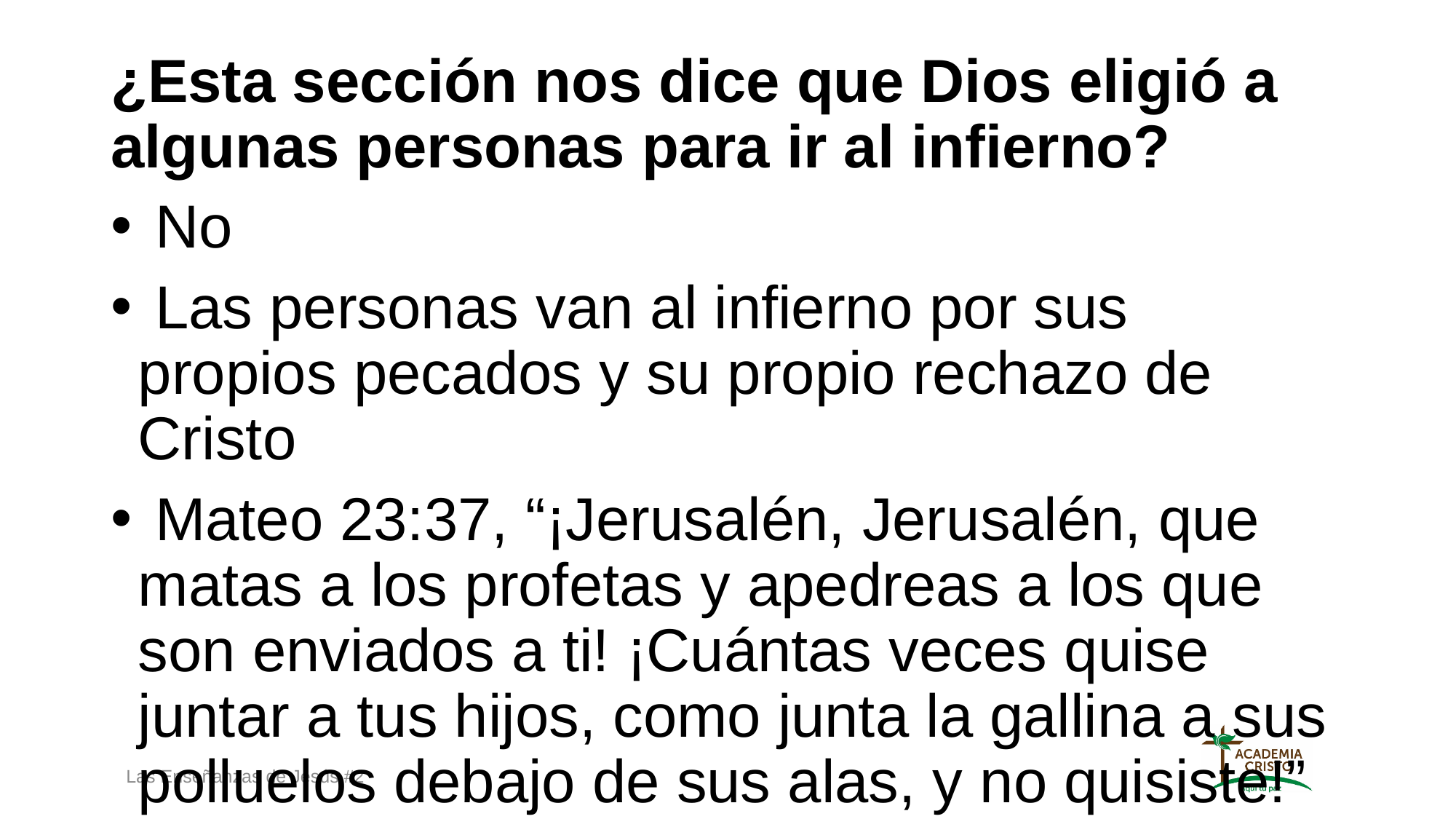

¿Esta sección nos dice que Dios eligió a algunas personas para ir al infierno?
 No
 Las personas van al infierno por sus propios pecados y su propio rechazo de Cristo
 Mateo 23:37, “¡Jerusalén, Jerusalén, que matas a los profetas y apedreas a los que son enviados a ti! ¡Cuántas veces quise juntar a tus hijos, como junta la gallina a sus polluelos debajo de sus alas, y no quisiste!”
Las Enseñanzas de Jesús #2